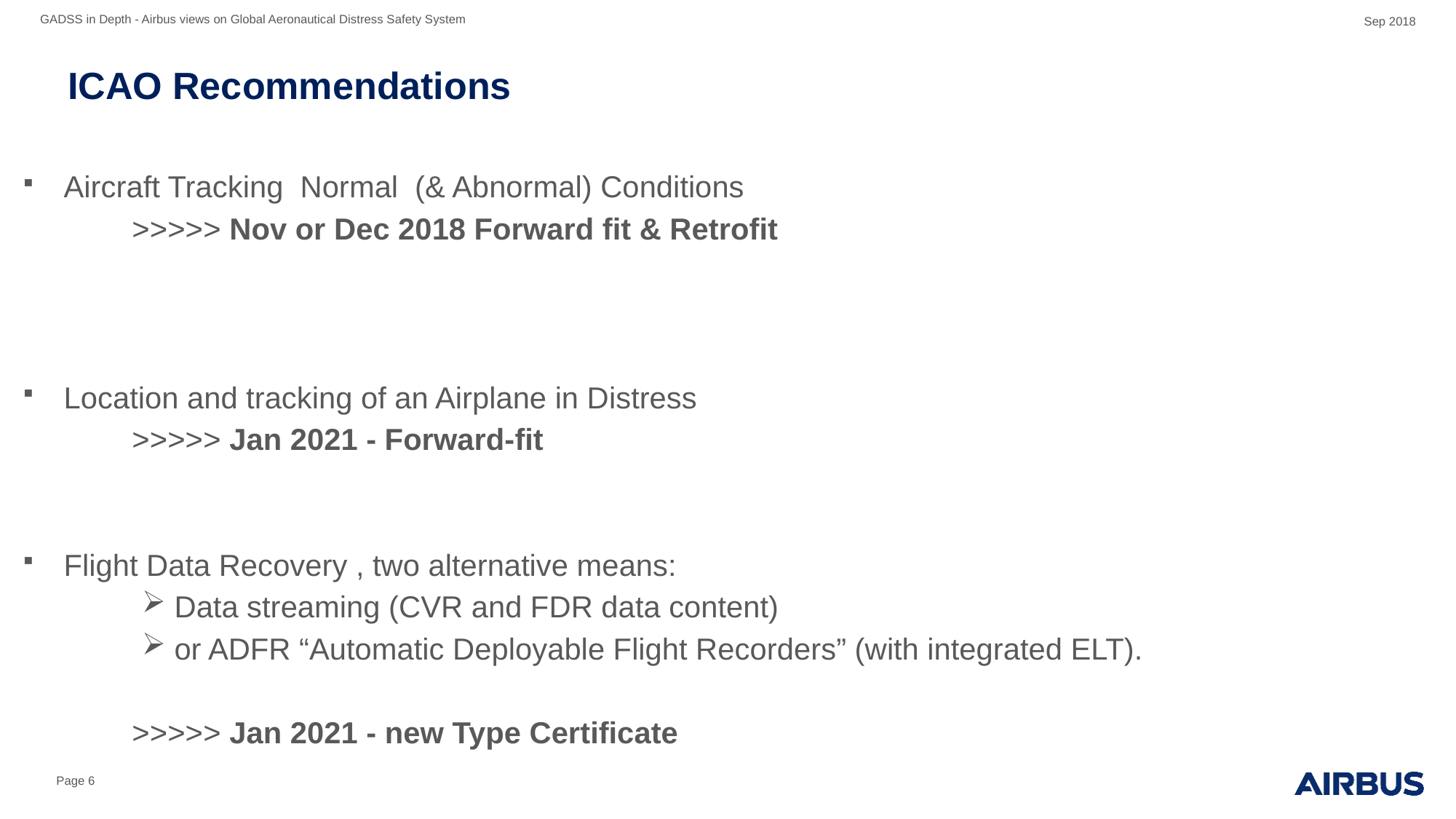

GADSS in Depth - Airbus views on Global Aeronautical Distress Safety System
Sep 2018
# ICAO Recommendations

Aircraft Tracking  Normal  (& Abnormal) Conditions
	>>>>> Nov or Dec 2018 Forward fit & Retrofit

Location and tracking of an Airplane in Distress
	>>>>> Jan 2021 - Forward-fit

Flight Data Recovery , two alternative means:
 Data streaming (CVR and FDR data content)
 or ADFR “Automatic Deployable Flight Recorders” (with integrated ELT).

	>>>>> Jan 2021 - new Type Certificate

Page 6